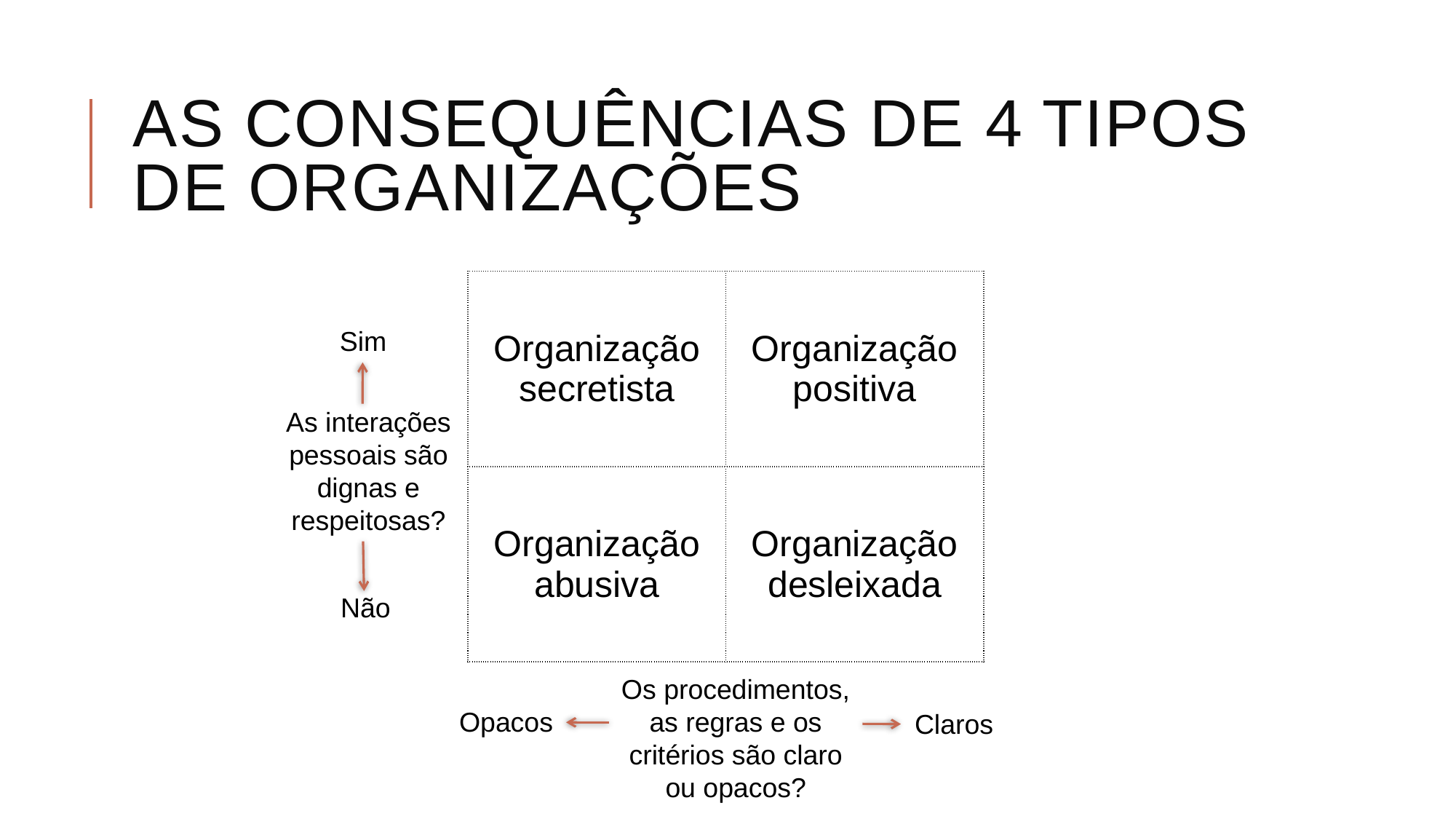

# As consequências de 4 tipos de organizações
| Organização secretista | Organização positiva |
| --- | --- |
| Organização abusiva | Organização desleixada |
Sim
As interações pessoais são dignas e respeitosas?
Não
Os procedimentos, as regras e os critérios são claro ou opacos?
Opacos
Claros